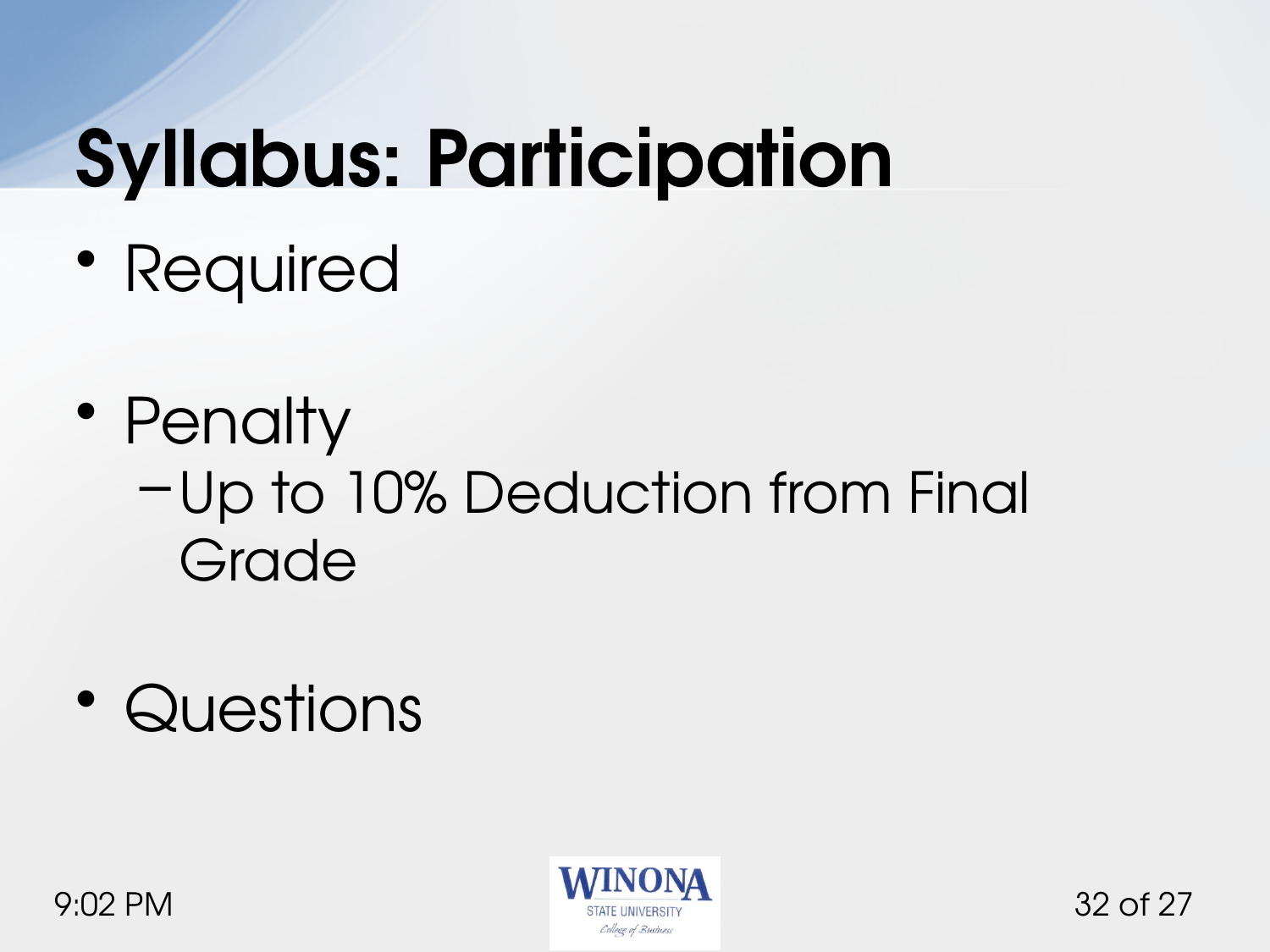

# Syllabus: Participation
Required

Penalty
Up to 10% Deduction from Final Grade

Questions